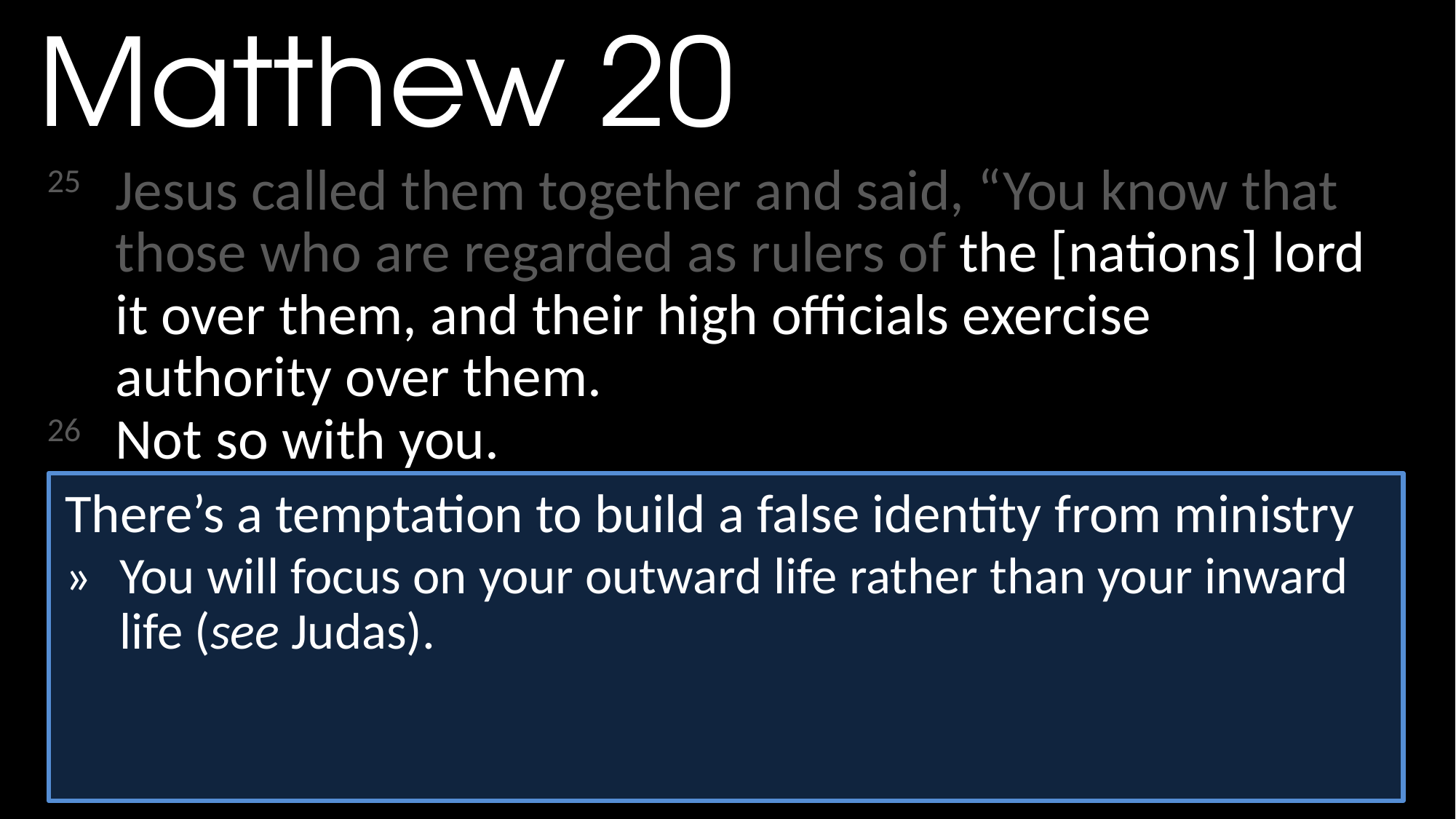

Matthew 20
25	Jesus called them together and said, “You know that those who are regarded as rulers of the [nations] lord it over them, and their high officials exercise authority over them.
26 	Not so with you.
	Instead, whoever wants to become great among you must be your servant,
27 	and whoever wants to be first must be slave of all.
28 	just as the Son of Man did not come to be served, but to serve, and to give his life as a ransom for many.”

There’s a temptation to build a false identity from ministry
»	You will focus on your outward life rather than your inward life (see Judas).